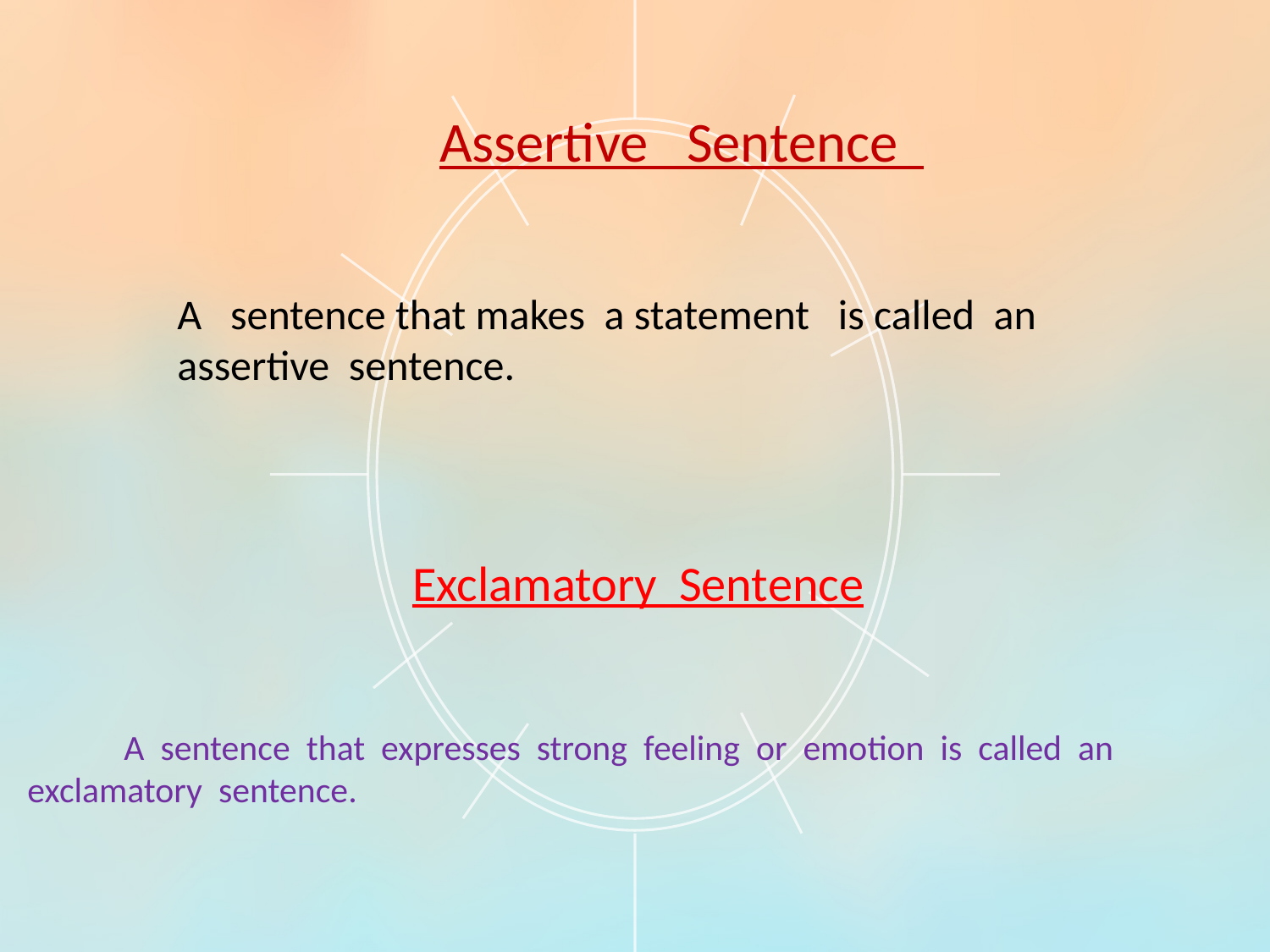

Assertive   Sentence

A   sentence that makes  a statement   is called  an assertive  sentence.

Exclamatory  Sentence

            A  sentence  that  expresses  strong  feeling  or  emotion  is  called  an  exclamatory  sentence.